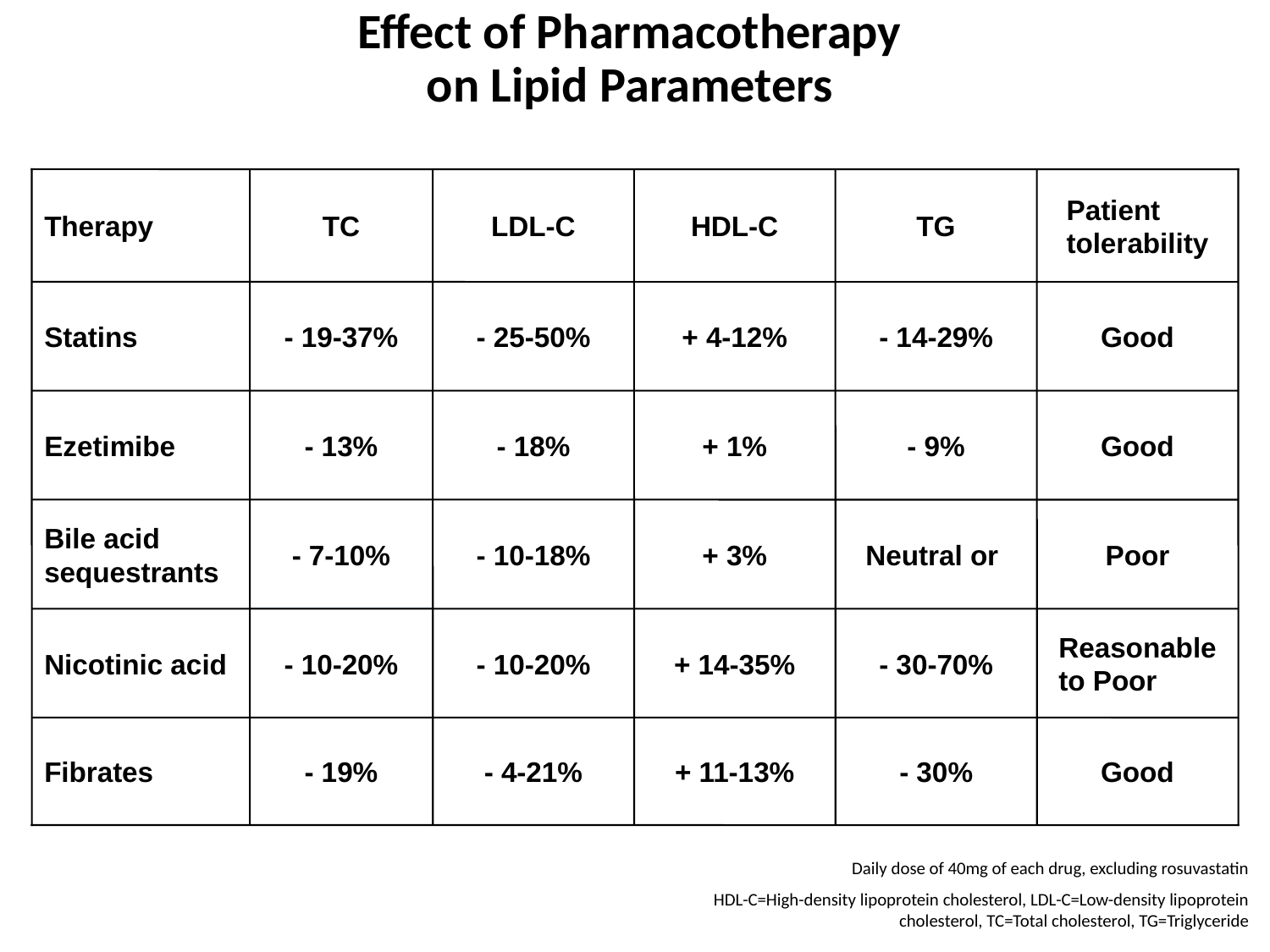

Effect of Pharmacotherapy
on Lipid Parameters
#
Therapy

TC

LDL-C

HDL-C

TG

Patient tolerability

Statins

- 19-37%
- 25-50%
+ 4-12%
- 14-29%
Good
Ezetimibe

- 13%
- 18%
+ 1%
- 9%
Good
Bile acid sequestrants

- 7-10%
- 10-18%
+ 3%
Neutral or ­
Poor
Nicotinic acid

- 10-20%
- 10-20%
+ 14-35%
- 30-70%
Reasonable to Poor
Fibrates

- 19%
- 4-21%
+ 11-13%
- 30%
Good

Daily dose of 40mg of each drug, excluding rosuvastatin
HDL-C=High-density lipoprotein cholesterol, LDL-C=Low-density lipoprotein cholesterol, TC=Total cholesterol, TG=Triglyceride